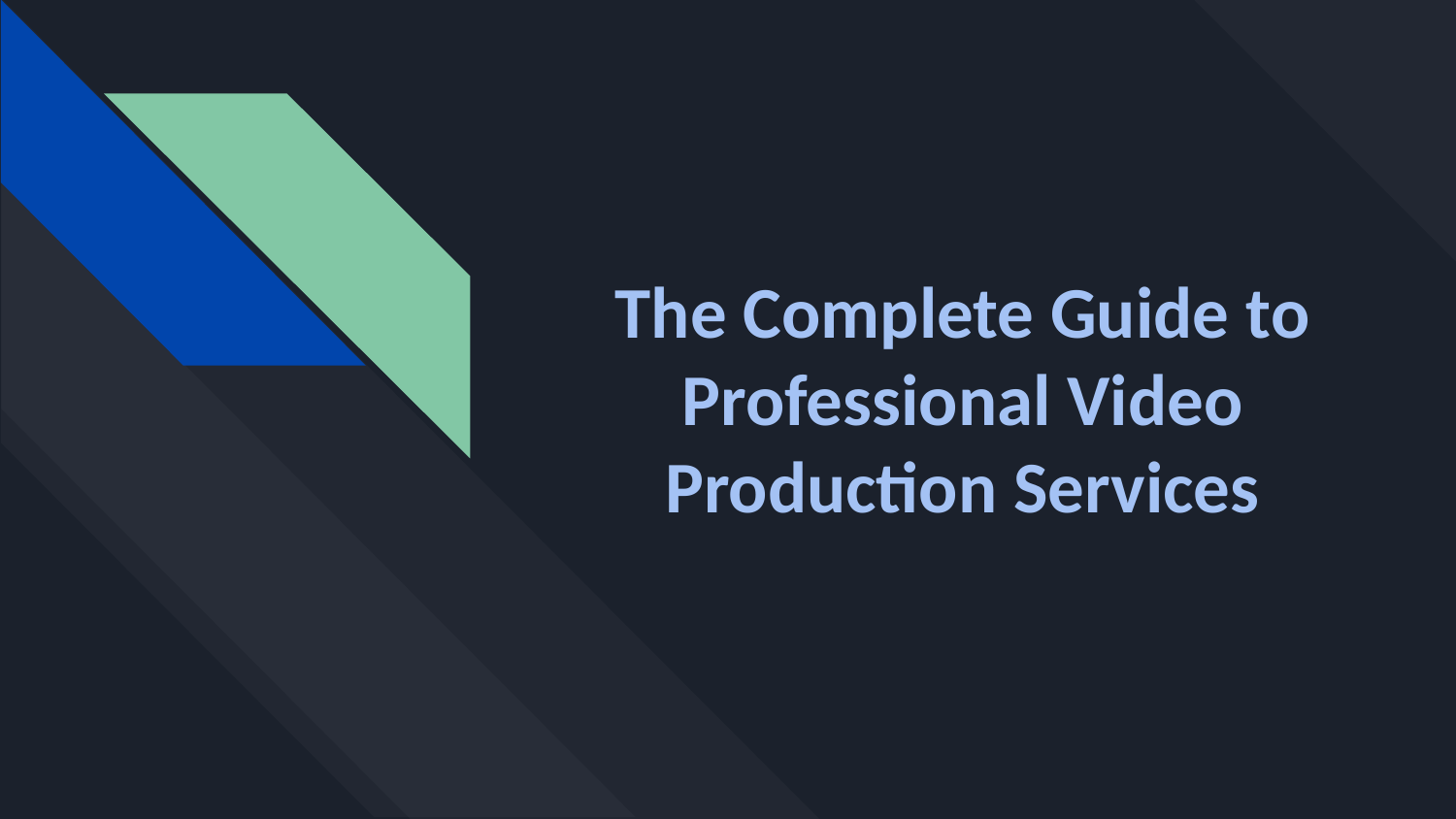

# The Complete Guide to Professional Video Production Services